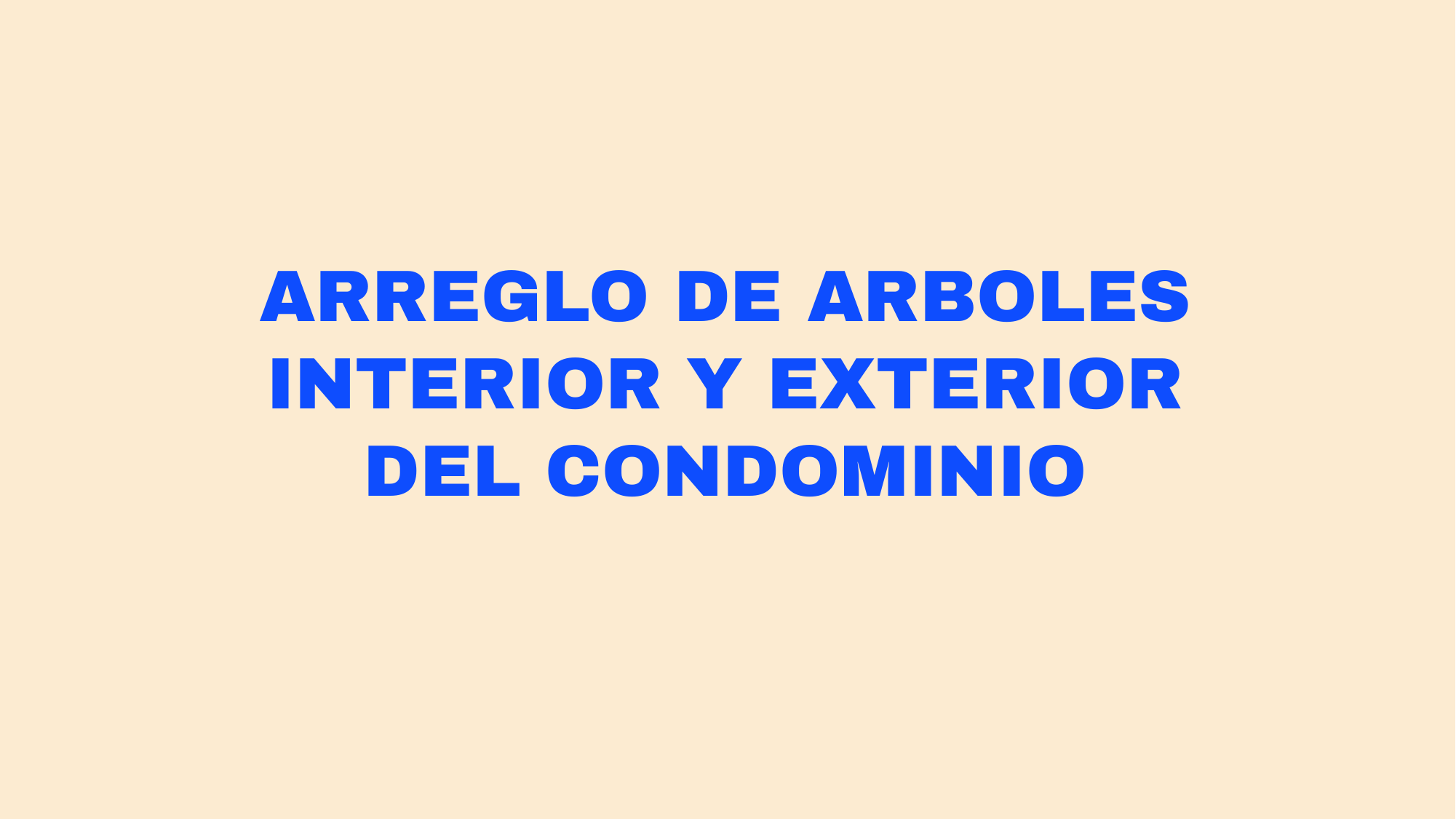

ARREGLO DE ARBOLES INTERIOR Y EXTERIOR DEL CONDOMINIO